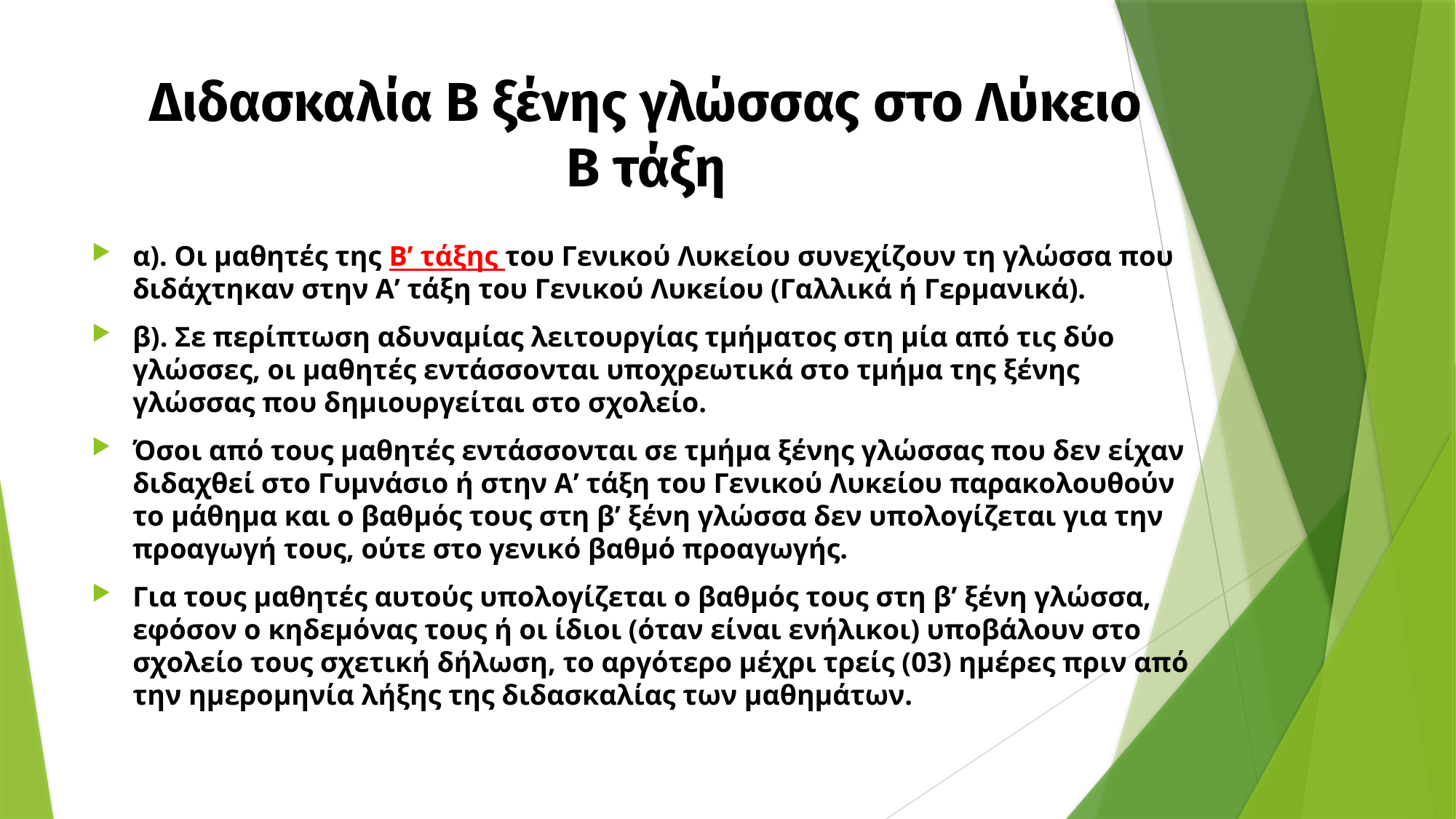

# Διδασκαλία Β ξένης γλώσσας στο Λύκειο Β τάξη
α). Οι μαθητές της Β’ τάξης του Γενικού Λυκείου συνεχίζουν τη γλώσσα που διδάχτηκαν στην Α’ τάξη του Γενικού Λυκείου (Γαλλικά ή Γερμανικά).
β). Σε περίπτωση αδυναμίας λειτουργίας τμήματος στη μία από τις δύο γλώσσες, οι μαθητές εντάσσονται υποχρεωτικά στο τμήμα της ξένης γλώσσας που δημιουργείται στο σχολείο.
Όσοι από τους μαθητές εντάσσονται σε τμήμα ξένης γλώσσας που δεν είχαν διδαχθεί στο Γυμνάσιο ή στην Α’ τάξη του Γενικού Λυκείου παρακολουθούν το μάθημα και ο βαθμός τους στη β’ ξένη γλώσσα δεν υπολογίζεται για την προαγωγή τους, ούτε στο γενικό βαθμό προαγωγής.
Για τους μαθητές αυτούς υπολογίζεται ο βαθμός τους στη β’ ξένη γλώσσα, εφόσον ο κηδεμόνας τους ή οι ίδιοι (όταν είναι ενήλικοι) υποβάλουν στο σχολείο τους σχετική δήλωση, το αργότερο μέχρι τρείς (03) ημέρες πριν από την ημερομηνία λήξης της διδασκαλίας των μαθημάτων.